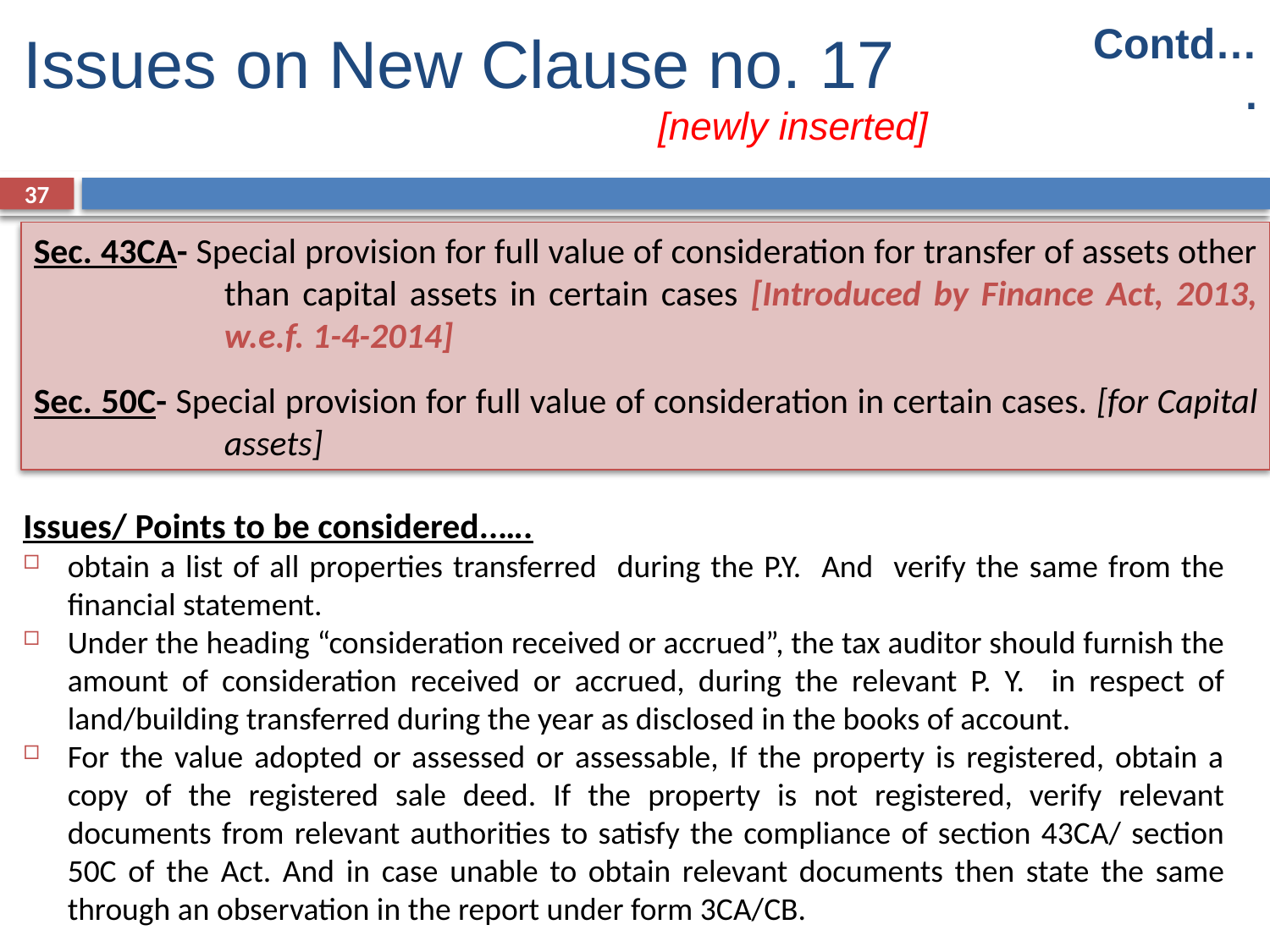

# Issues on New Clause no. 17	   					[newly inserted]
Contd….
37
Sec. 43CA- Special provision for full value of consideration for transfer of assets other than capital assets in certain cases [Introduced by Finance Act, 2013, w.e.f. 1-4-2014]

Sec. 50C- Special provision for full value of consideration in certain cases. [for Capital assets]
Issues/ Points to be considered..….
obtain a list of all properties transferred  during the P.Y.  And  verify the same from the financial statement.
Under the heading “consideration received or accrued”, the tax auditor should furnish the amount of consideration received or accrued, during the relevant P. Y.  in respect of land/building transferred during the year as disclosed in the books of account.
For the value adopted or assessed or assessable, If the property is registered, obtain a copy of the registered sale deed. If the property is not registered, verify relevant documents from relevant authorities to satisfy the compliance of section 43CA/ section 50C of the Act. And in case unable to obtain relevant documents then state the same through an observation in the report under form 3CA/CB.